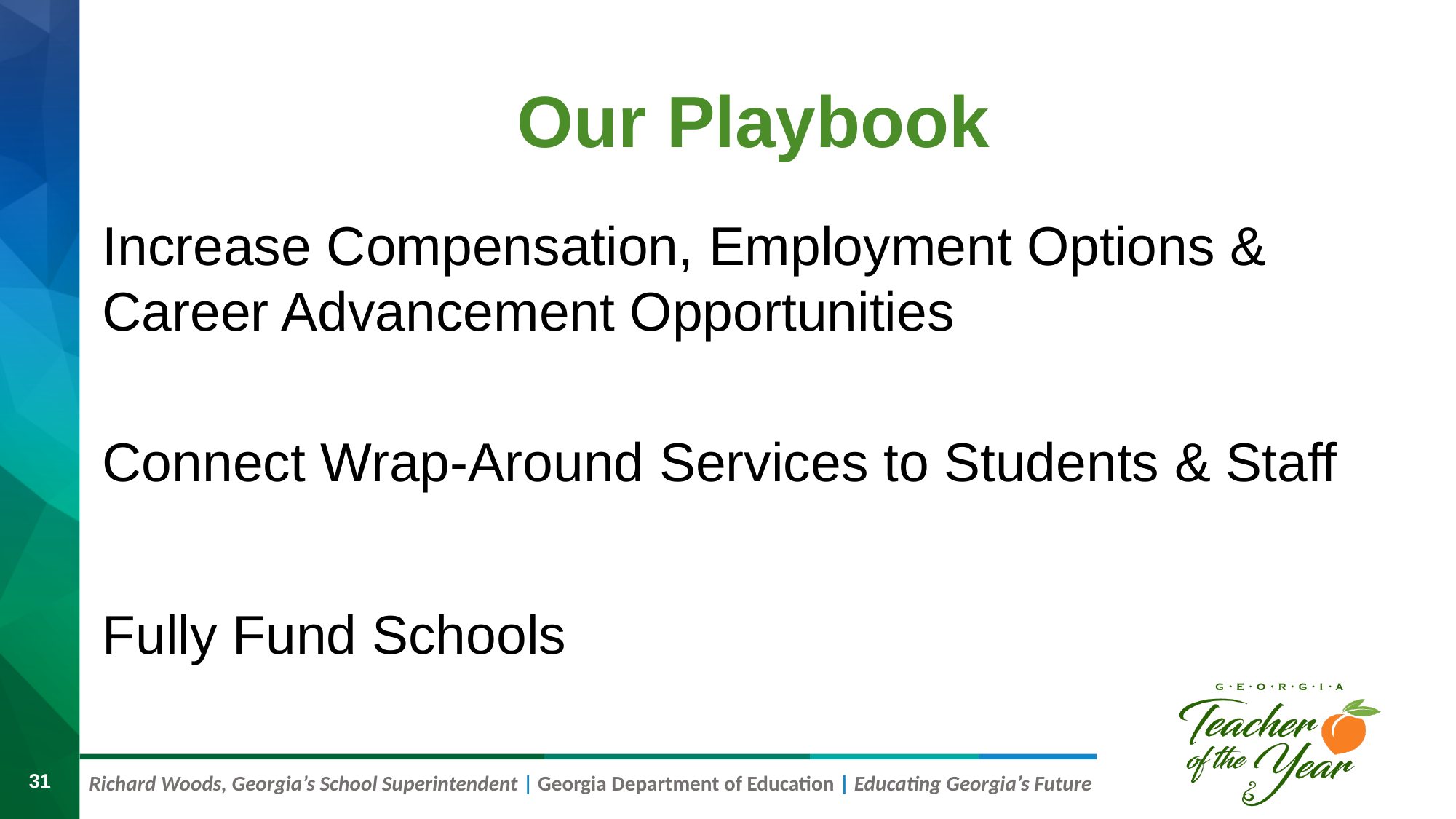

Our Playbook
Increase Compensation, Employment Options & Career Advancement Opportunities
Connect Wrap-Around Services to Students & Staff
Fully Fund Schools